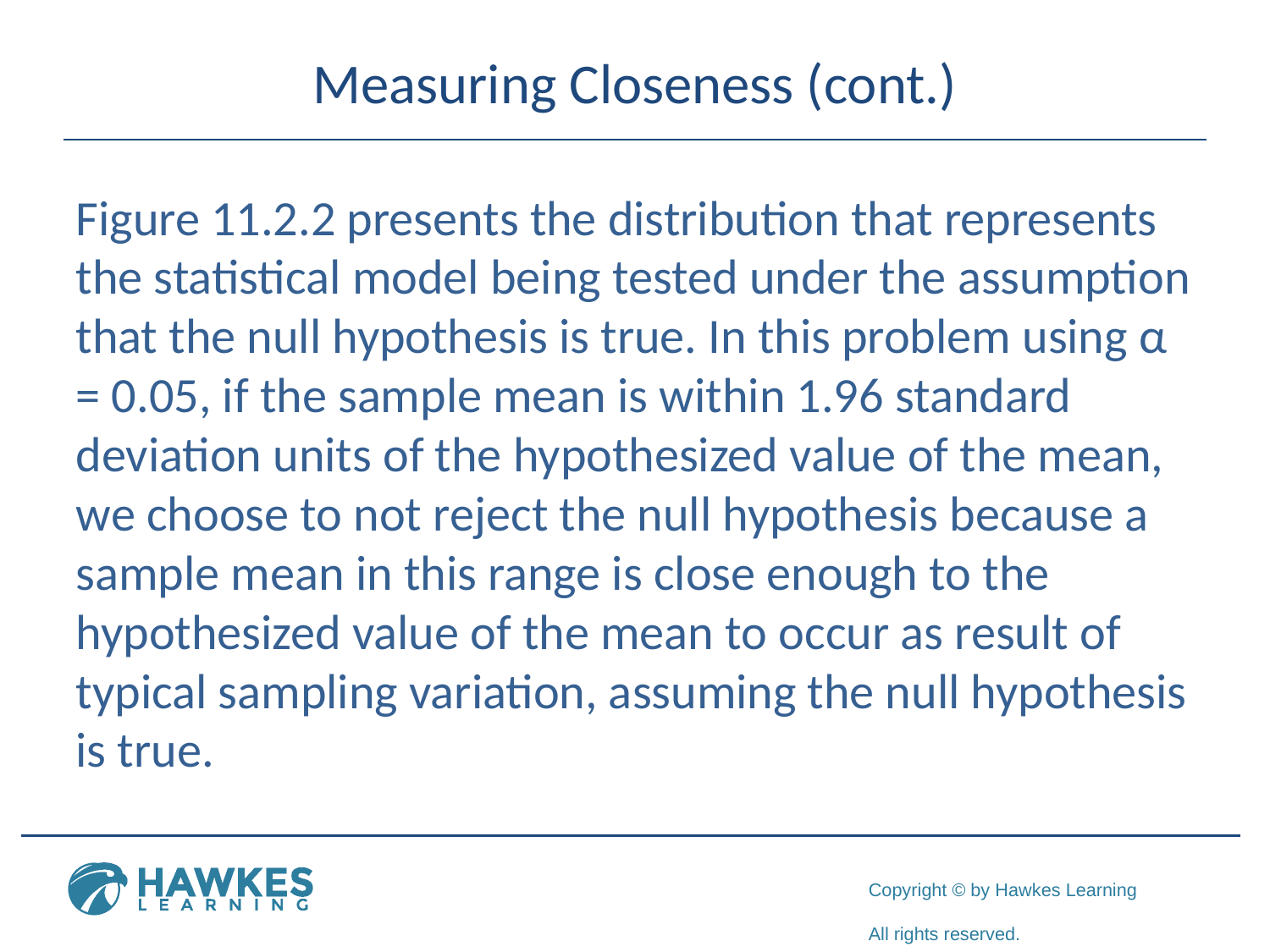

# Measuring Closeness (cont.)
Figure 11.2.2 presents the distribution that represents the statistical model being tested under the assumption that the null hypothesis is true. In this problem using α = 0.05, if the sample mean is within 1.96 standard deviation units of the hypothesized value of the mean, we choose to not reject the null hypothesis because a sample mean in this range is close enough to the hypothesized value of the mean to occur as result of typical sampling variation, assuming the null hypothesis is true.